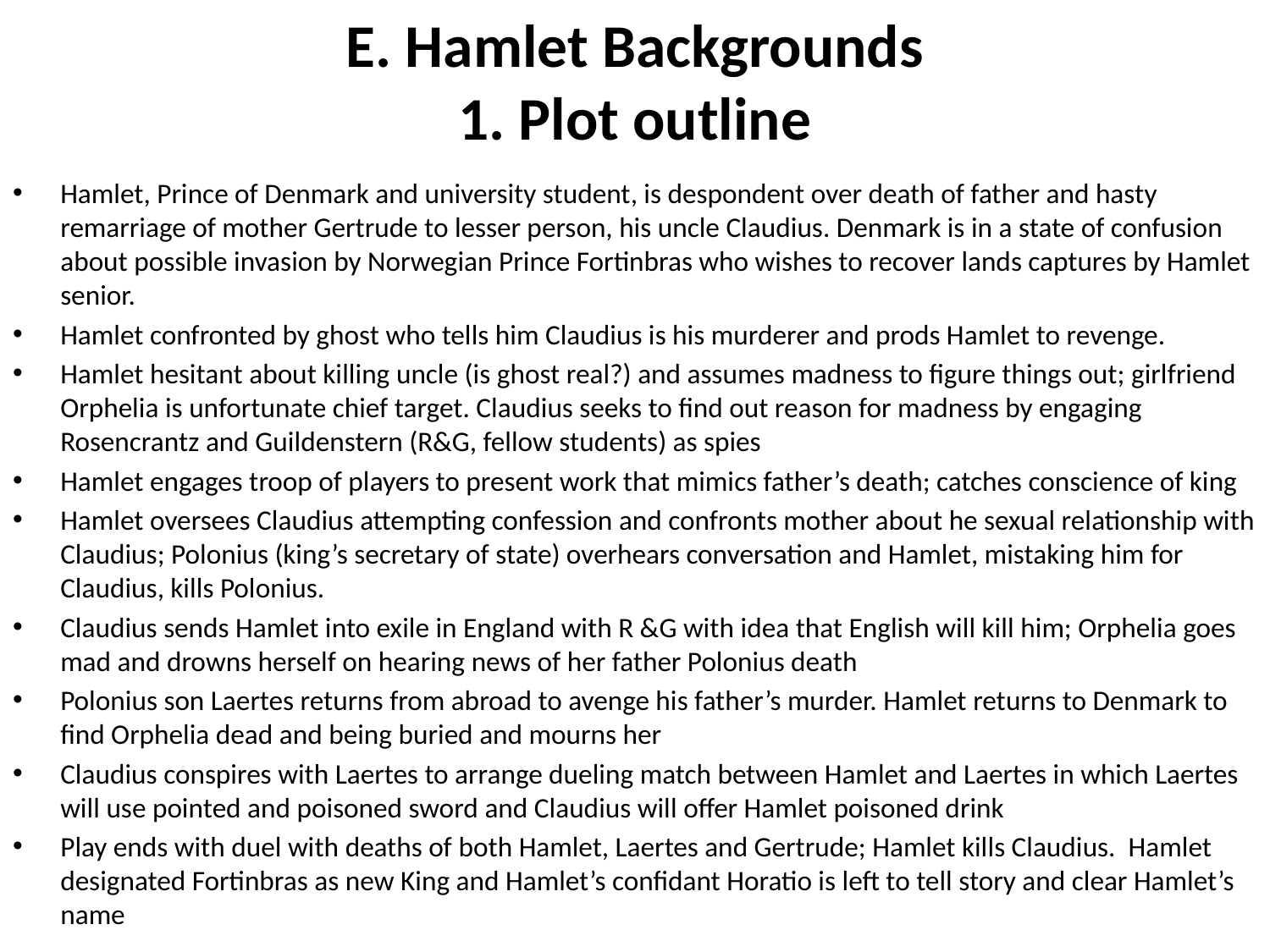

# E. Hamlet Backgrounds 1. Plot outline
Hamlet, Prince of Denmark and university student, is despondent over death of father and hasty remarriage of mother Gertrude to lesser person, his uncle Claudius. Denmark is in a state of confusion about possible invasion by Norwegian Prince Fortinbras who wishes to recover lands captures by Hamlet senior.
Hamlet confronted by ghost who tells him Claudius is his murderer and prods Hamlet to revenge.
Hamlet hesitant about killing uncle (is ghost real?) and assumes madness to figure things out; girlfriend Orphelia is unfortunate chief target. Claudius seeks to find out reason for madness by engaging Rosencrantz and Guildenstern (R&G, fellow students) as spies
Hamlet engages troop of players to present work that mimics father’s death; catches conscience of king
Hamlet oversees Claudius attempting confession and confronts mother about he sexual relationship with Claudius; Polonius (king’s secretary of state) overhears conversation and Hamlet, mistaking him for Claudius, kills Polonius.
Claudius sends Hamlet into exile in England with R &G with idea that English will kill him; Orphelia goes mad and drowns herself on hearing news of her father Polonius death
Polonius son Laertes returns from abroad to avenge his father’s murder. Hamlet returns to Denmark to find Orphelia dead and being buried and mourns her
Claudius conspires with Laertes to arrange dueling match between Hamlet and Laertes in which Laertes will use pointed and poisoned sword and Claudius will offer Hamlet poisoned drink
Play ends with duel with deaths of both Hamlet, Laertes and Gertrude; Hamlet kills Claudius.  Hamlet designated Fortinbras as new King and Hamlet’s confidant Horatio is left to tell story and clear Hamlet’s name